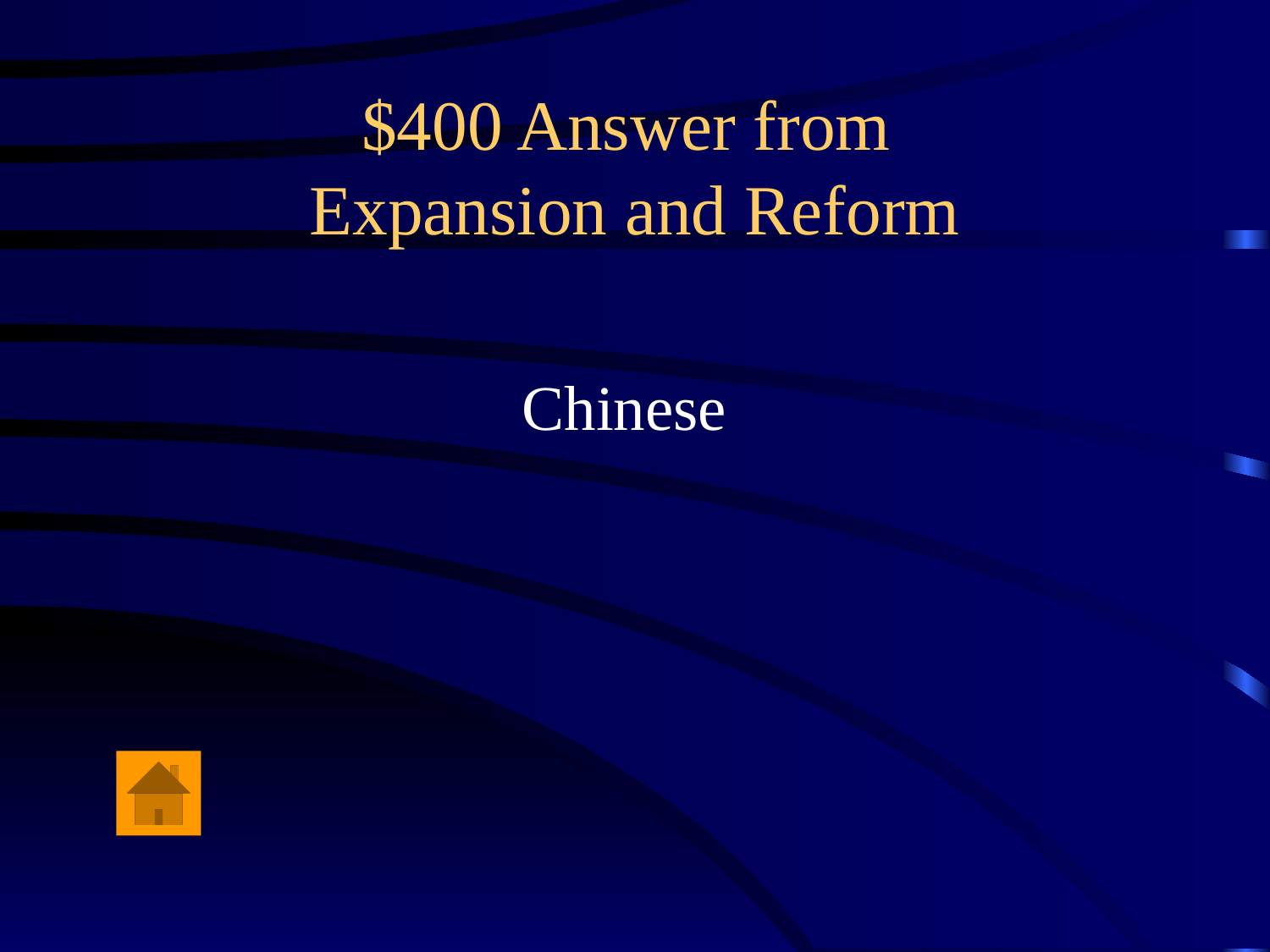

# $400 Answer from Expansion and Reform
Chinese